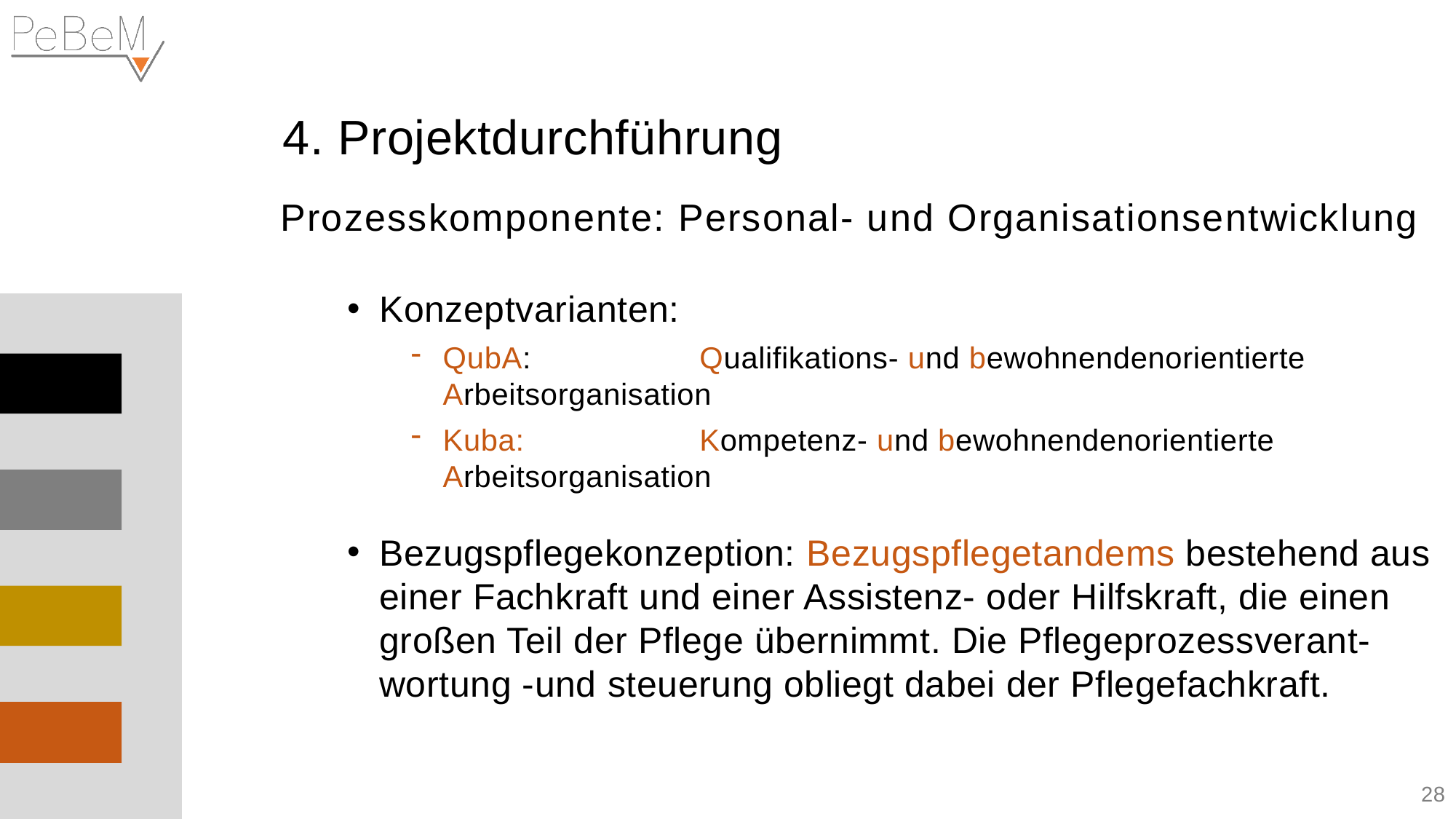

4. Projektdurchführung

Prozesskomponente: Personal- und Organisationsentwicklung
Konzeptvarianten:
QubA:	Qualifikations- und bewohnendenorientierte 	Arbeitsorganisation
Kuba: 	Kompetenz- und bewohnendenorientierte Arbeitsorganisation
Bezugspflegekonzeption: Bezugspflegetandems bestehend aus einer Fachkraft und einer Assistenz- oder Hilfskraft, die einen großen Teil der Pflege übernimmt. Die Pflegeprozessverant-wortung -und steuerung obliegt dabei der Pflegefachkraft.